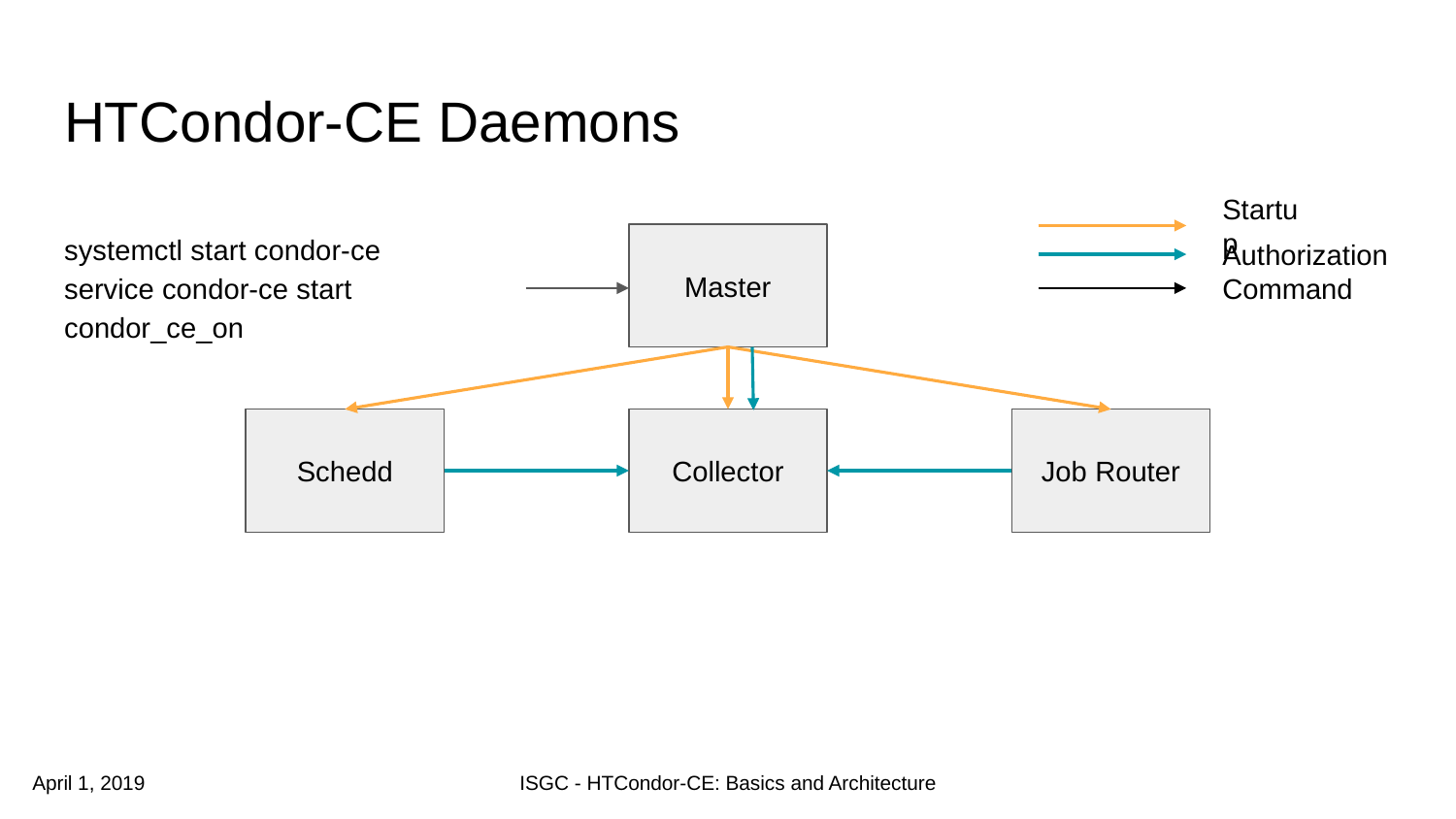

HTCondor-CE Daemons
Startup
systemctl start condor-ce
service condor-ce start
condor_ce_on
Master
Authorization
Command
Schedd
Collector
Job Router